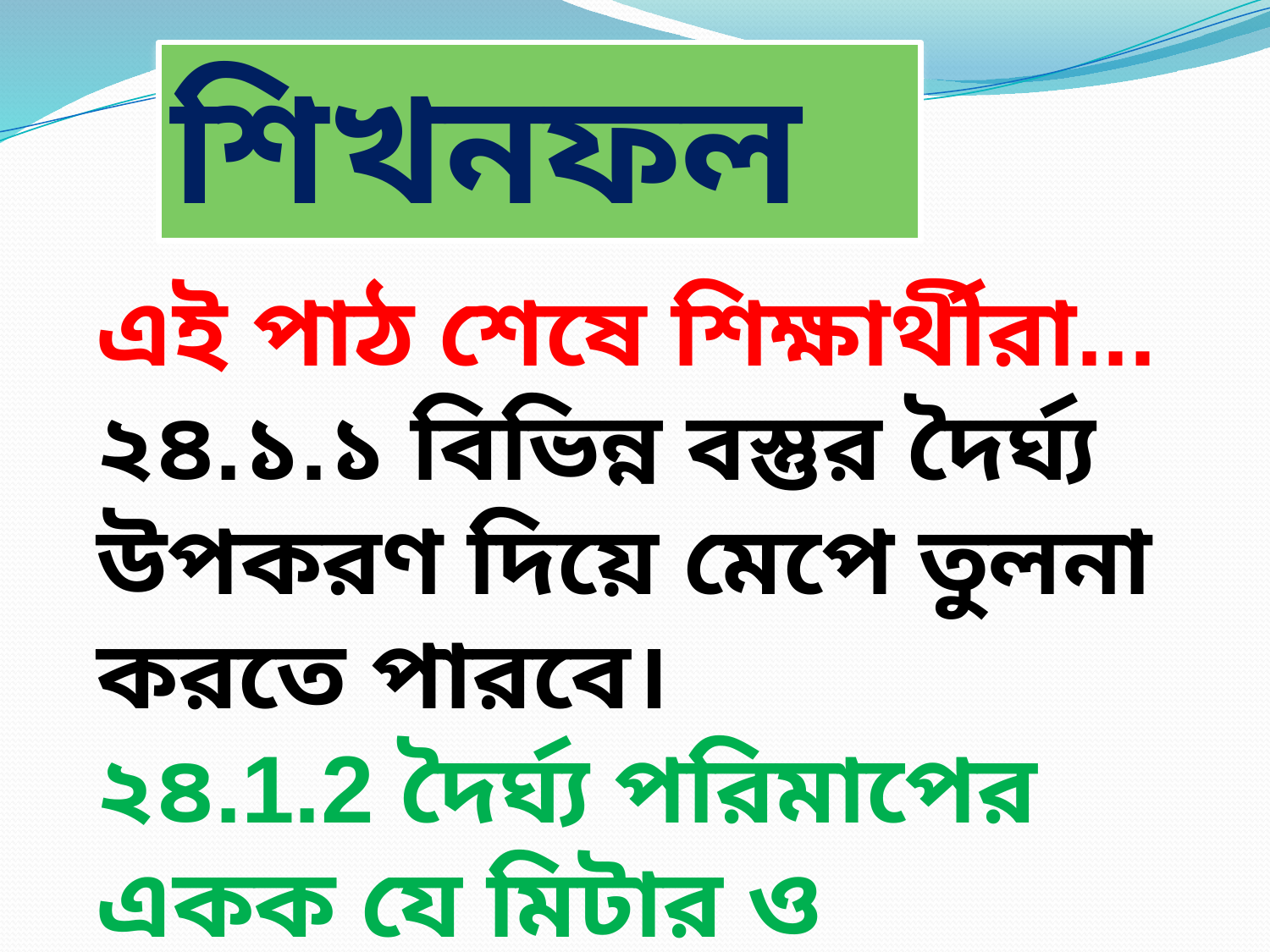

শিখনফল
এই পাঠ শেষে শিক্ষার্থীরা...
২৪.১.১ বিভিন্ন বস্তুর দৈর্ঘ্য উপকরণ দিয়ে মেপে তুলনা করতে পারবে।
২৪.1.2 দৈর্ঘ্য পরিমাপের একক যে মিটার ও সেন্টিমিটার তা বলতে পারবে।